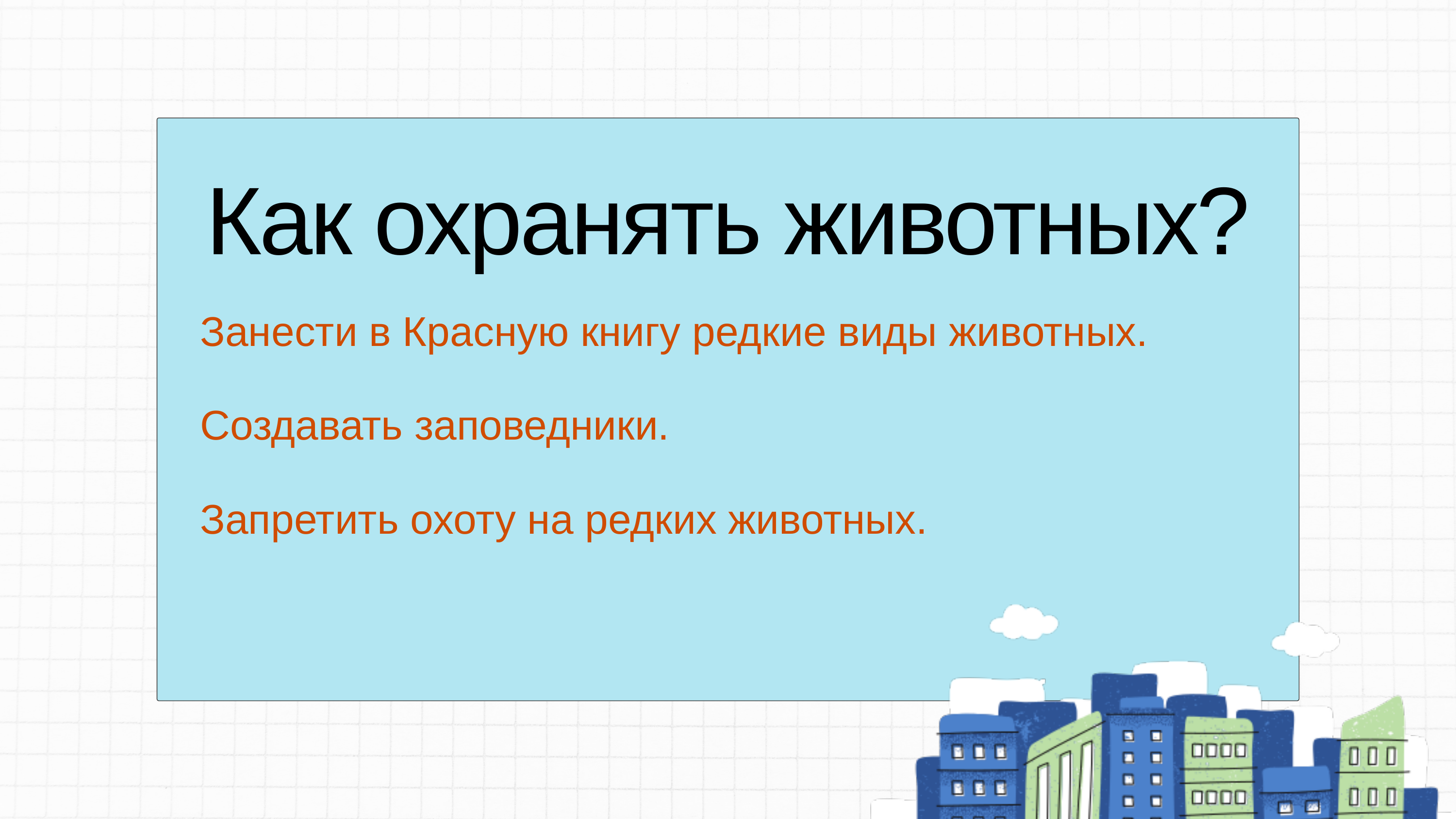

Как охранять животных?
Занести в Красную книгу редкие виды животных.

Создавать заповедники.

Запретить охоту на редких животных.